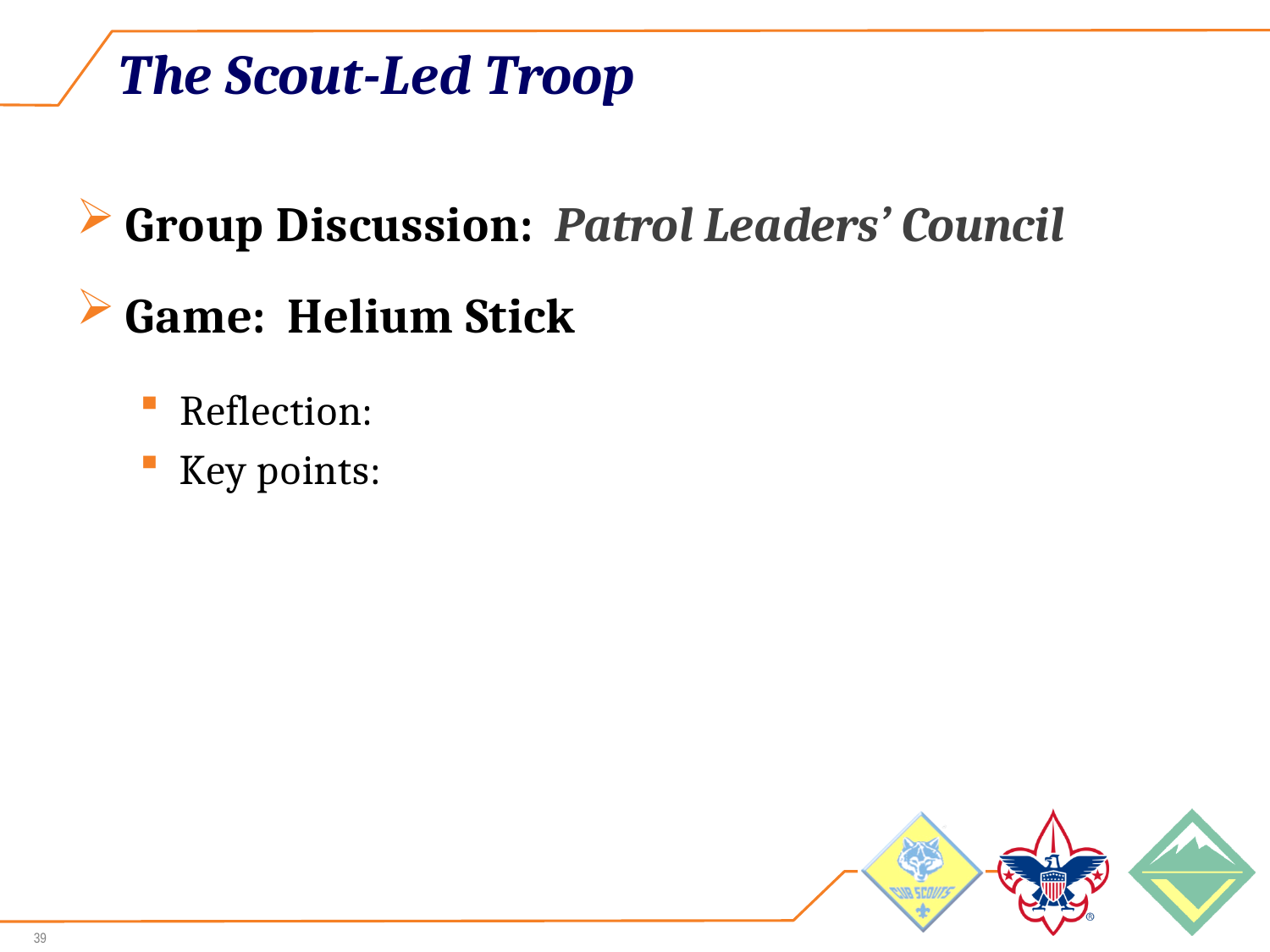

# The Scout-Led Troop
Group Discussion:  Patrol Leaders’ Council
Game:  Helium Stick
Reflection:
Key points: